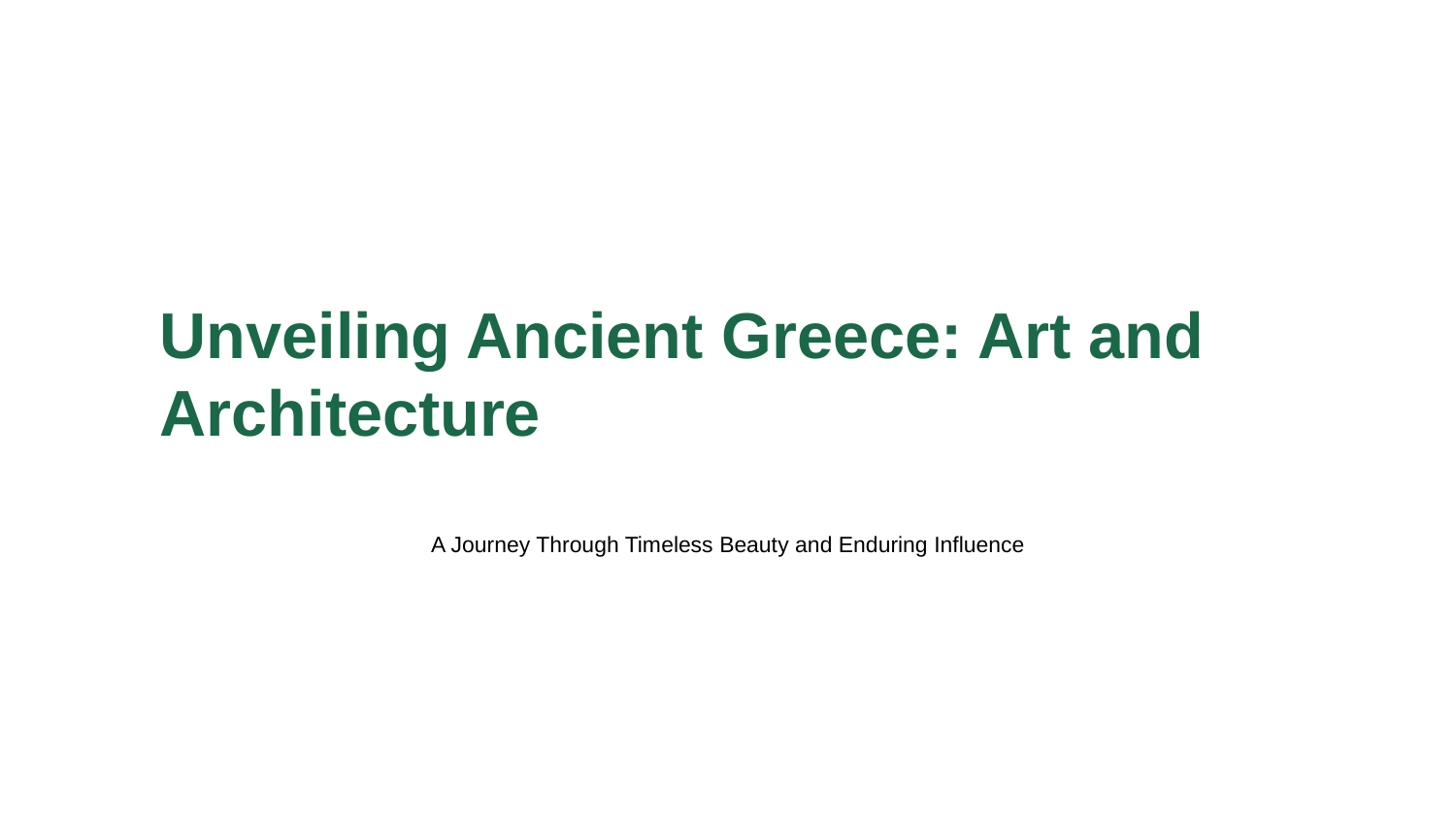

Unveiling Ancient Greece: Art and Architecture

A Journey Through Timeless Beauty and Enduring Influence